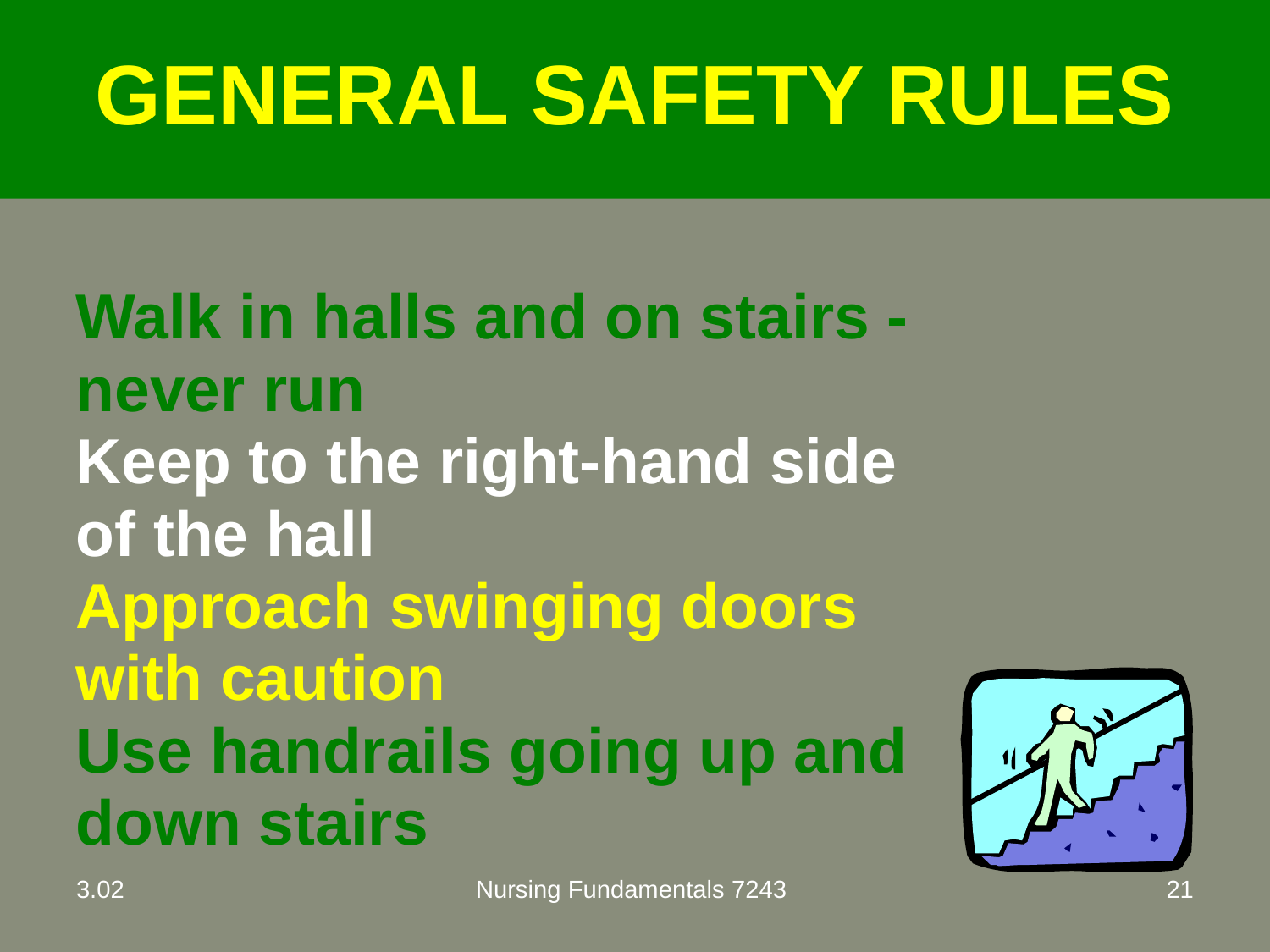

GENERAL SAFETY RULES

Walk in halls and on stairs - never run
Keep to the right-hand side of the hall
Approach swinging doors with caution
Use handrails going up and down stairs

3.02
Nursing Fundamentals 7243
21